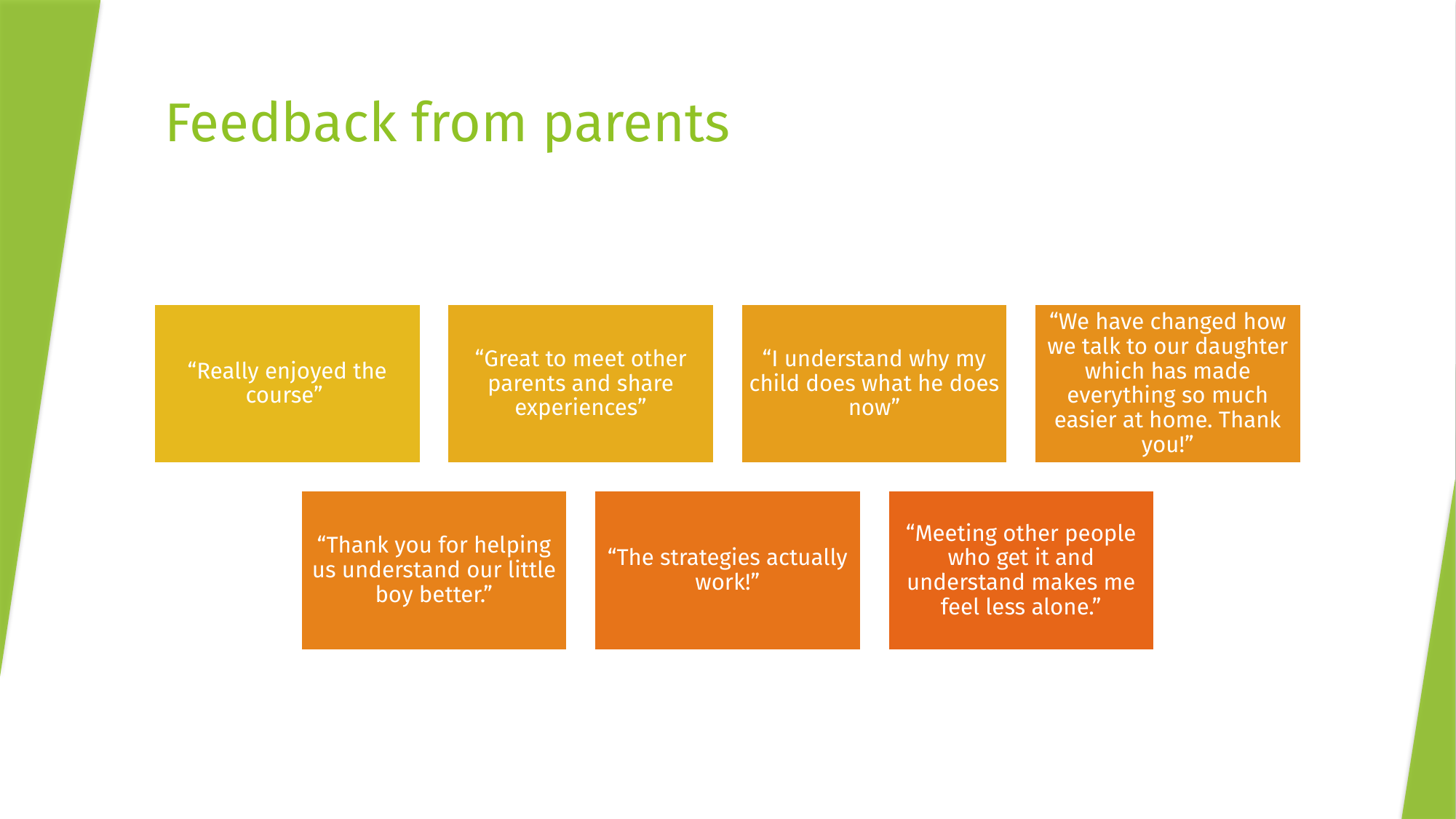

# Feedback from parents
“Really enjoyed the course”
“Great to meet other parents and share experiences”
“I understand why my child does what he does now”
“We have changed how we talk to our daughter which has made everything so much easier at home. Thank you!”
“Thank you for helping us understand our little boy better.”
“The strategies actually work!”
“Meeting other people who get it and understand makes me feel less alone.”